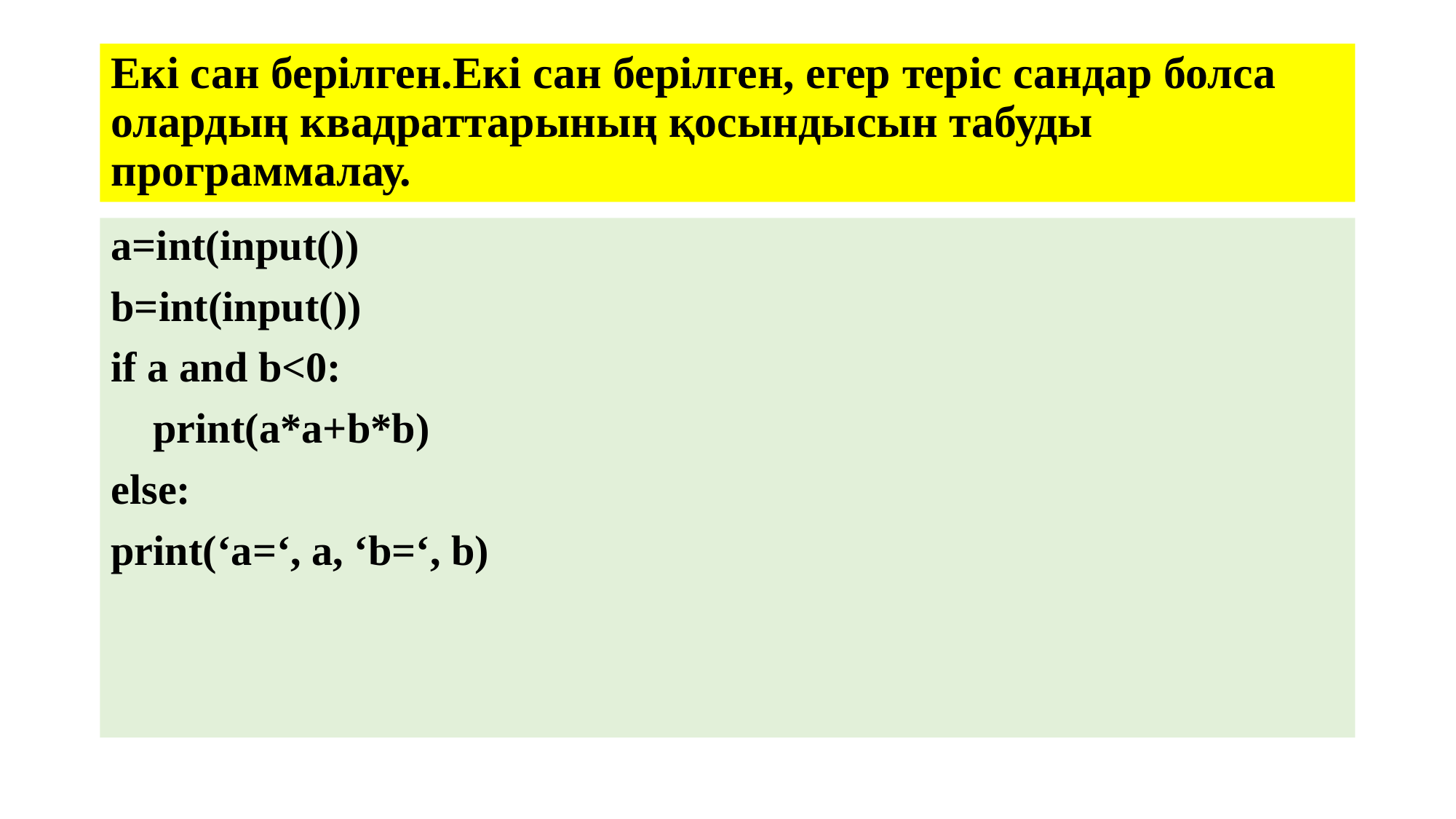

# Екі сан берілген.Екі сан берілген, егер теріс сандар болса олардың квадраттарының қосындысын табуды программалау.
a=int(input())
b=int(input())
if a and b<0:
    print(a*a+b*b)
else:
print(‘a=‘, a, ‘b=‘, b)